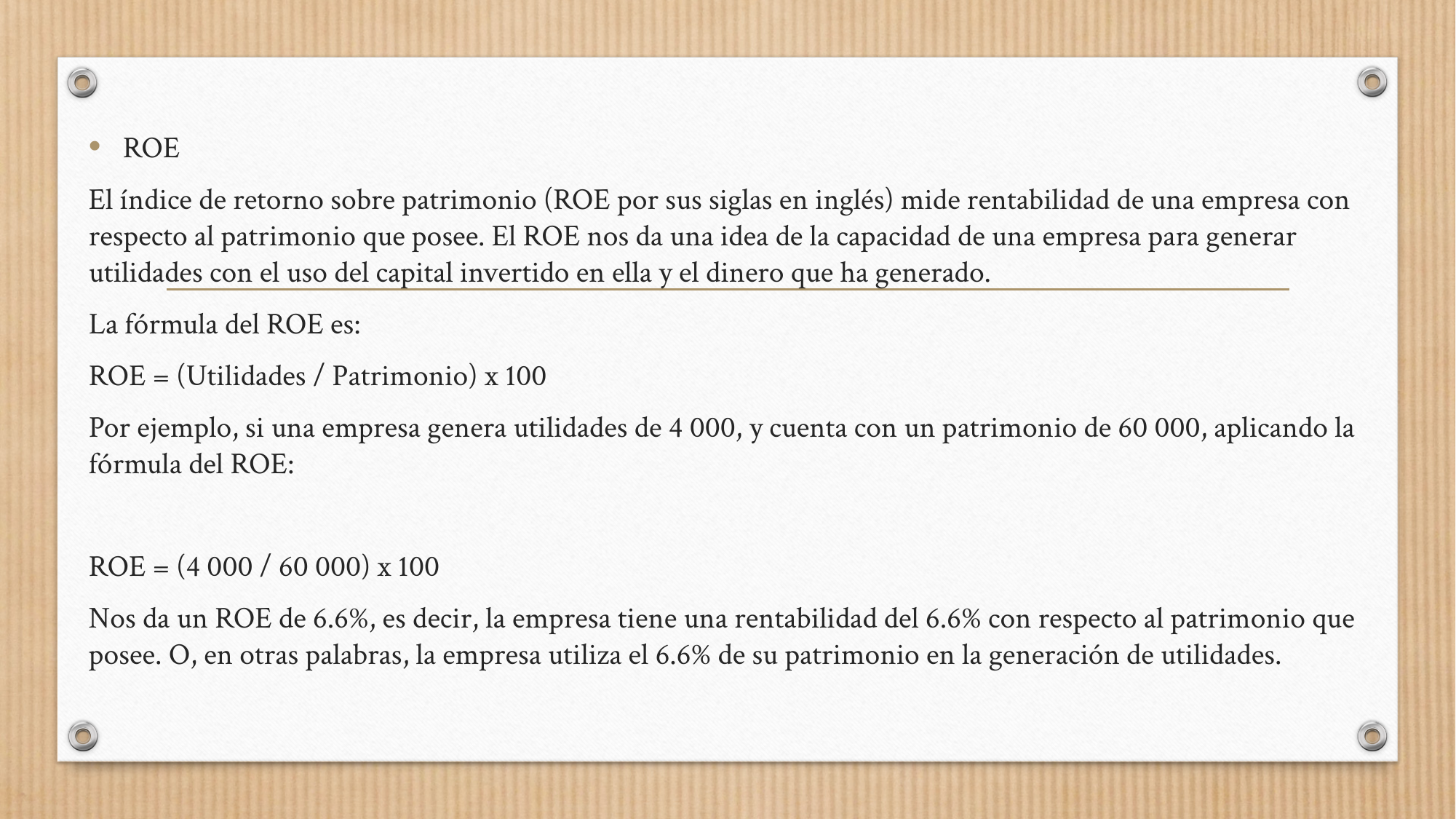

ROE
El índice de retorno sobre patrimonio (ROE por sus siglas en inglés) mide rentabilidad de una empresa con respecto al patrimonio que posee. El ROE nos da una idea de la capacidad de una empresa para generar utilidades con el uso del capital invertido en ella y el dinero que ha generado.
La fórmula del ROE es:
ROE = (Utilidades / Patrimonio) x 100
Por ejemplo, si una empresa genera utilidades de 4 000, y cuenta con un patrimonio de 60 000, aplicando la fórmula del ROE:

ROE = (4 000 / 60 000) x 100
Nos da un ROE de 6.6%, es decir, la empresa tiene una rentabilidad del 6.6% con respecto al patrimonio que posee. O, en otras palabras, la empresa utiliza el 6.6% de su patrimonio en la generación de utilidades.